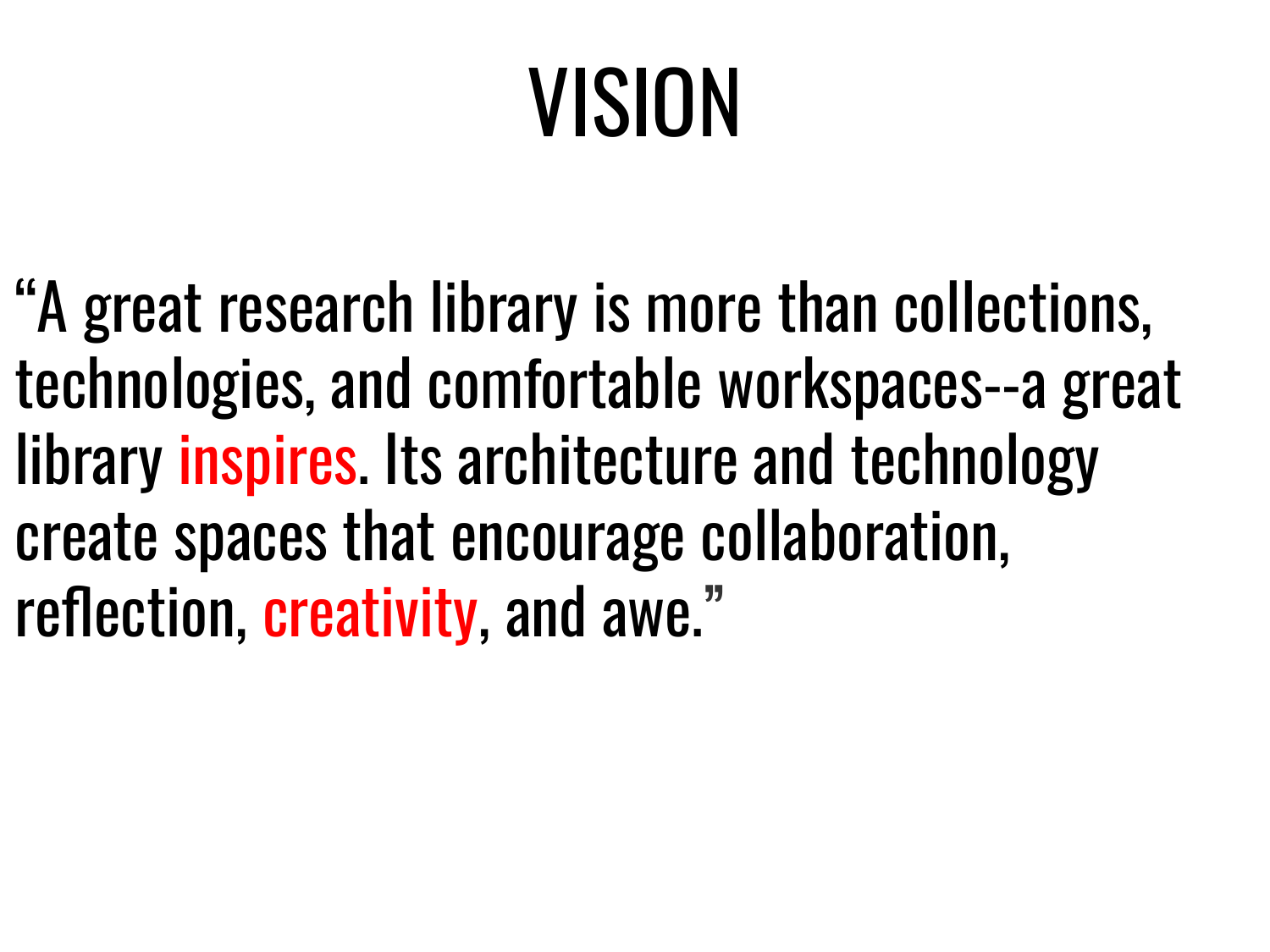

VISION

“A great research library is more than collections, technologies, and comfortable workspaces--a great library inspires. Its architecture and technology create spaces that encourage collaboration, reflection, creativity, and awe.”